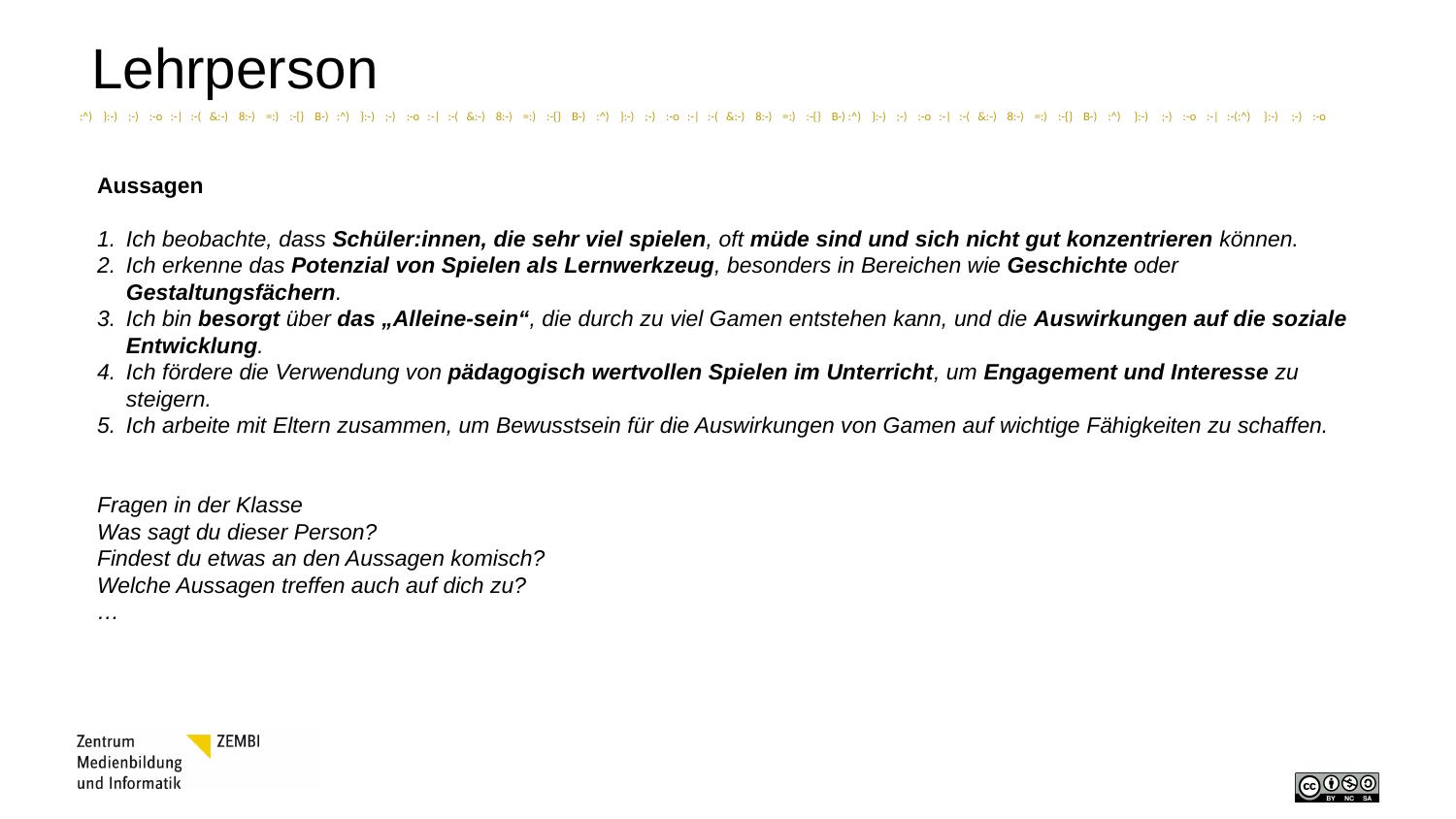

# Lehrperson

Aussagen

Ich beobachte, dass Schüler:innen, die sehr viel spielen, oft müde sind und sich nicht gut konzentrieren können.
Ich erkenne das Potenzial von Spielen als Lernwerkzeug, besonders in Bereichen wie Geschichte oder Gestaltungsfächern.
Ich bin besorgt über das „Alleine-sein“, die durch zu viel Gamen entstehen kann, und die Auswirkungen auf die soziale Entwicklung.
Ich fördere die Verwendung von pädagogisch wertvollen Spielen im Unterricht, um Engagement und Interesse zu steigern.
Ich arbeite mit Eltern zusammen, um Bewusstsein für die Auswirkungen von Gamen auf wichtige Fähigkeiten zu schaffen.

Fragen in der Klasse
Was sagt du dieser Person?
Findest du etwas an den Aussagen komisch?
Welche Aussagen treffen auch auf dich zu?
…
4